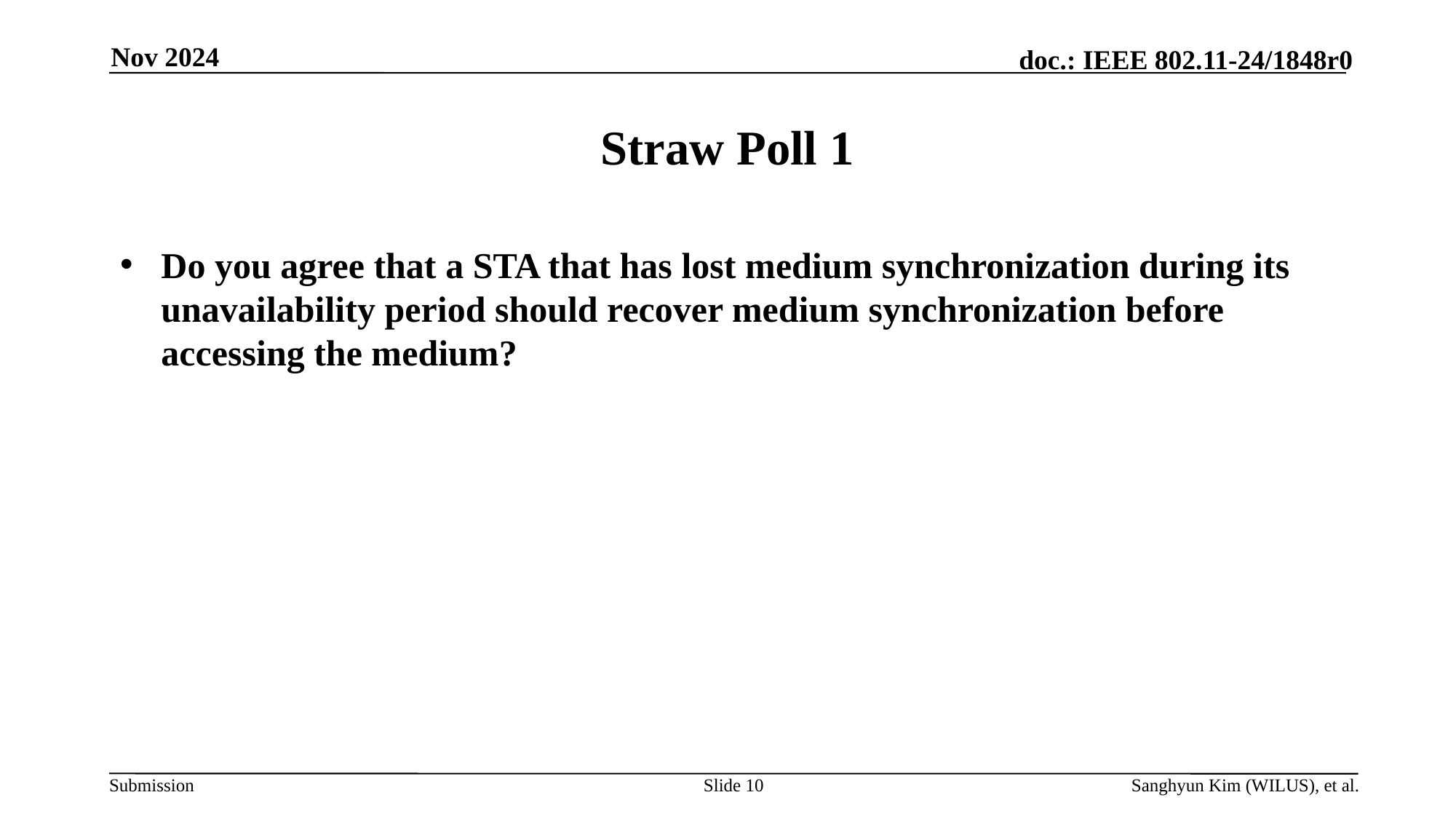

Nov 2024
# Straw Poll 1
Do you agree that a STA that has lost medium synchronization during its unavailability period should recover medium synchronization before accessing the medium?

Slide 10
Sanghyun Kim (WILUS), et al.